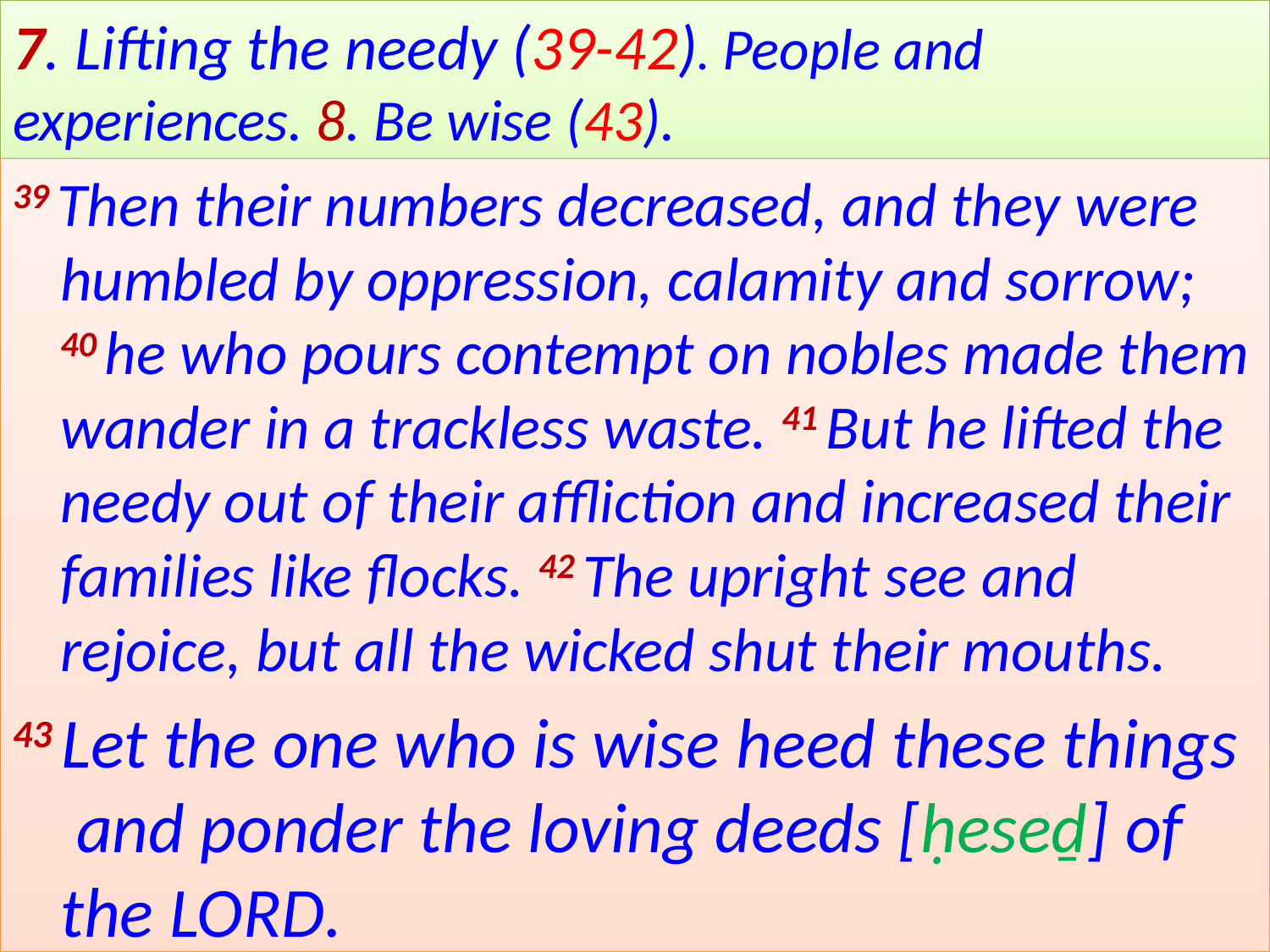

# 7. Lifting the needy (39-42). People and experiences. 8. Be wise (43).
39 Then their numbers decreased, and they were humbled by oppression, calamity and sorrow; 40 he who pours contempt on nobles made them wander in a trackless waste. 41 But he lifted the needy out of their affliction and increased their families like flocks. 42 The upright see and rejoice, but all the wicked shut their mouths.
43 Let the one who is wise heed these things
 and ponder the loving deeds [ḥeseḏ] of the Lord.